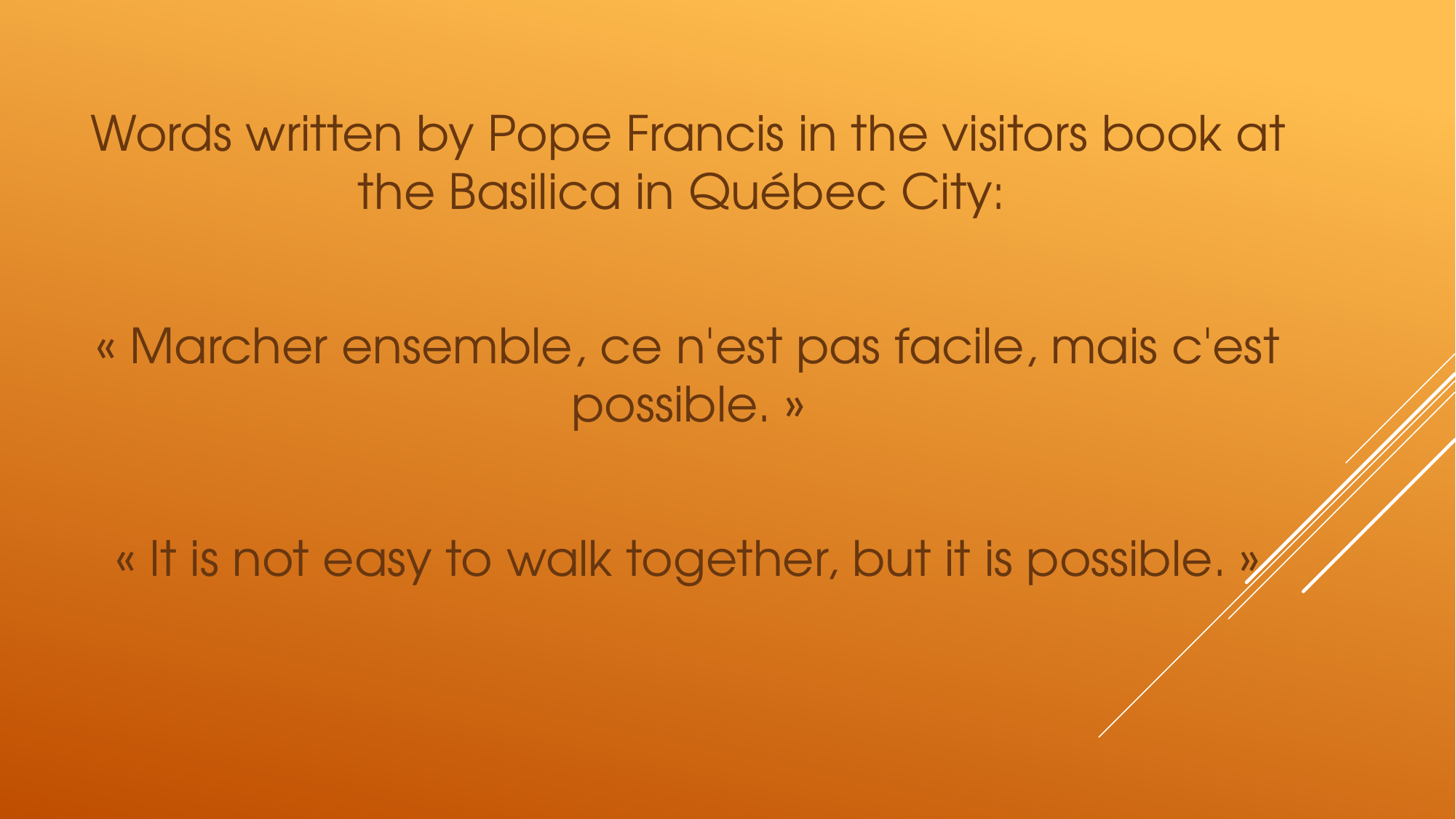

Words written by Pope Francis in the visitors book at the Basilica in Québec City:

« Marcher ensemble, ce n'est pas facile, mais c'est possible. »

« It is not easy to walk together, but it is possible. »